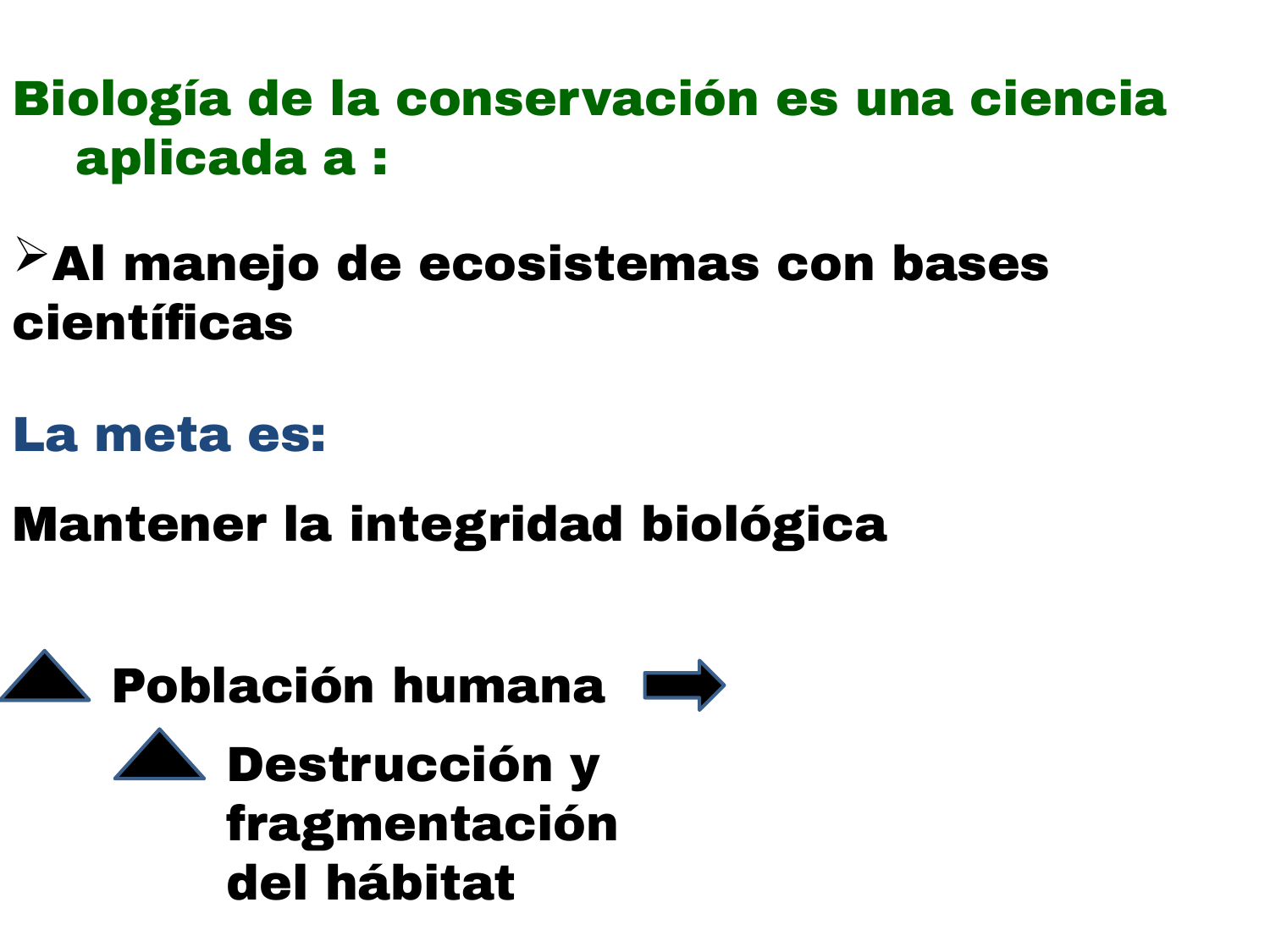

Biología de la conservación es una ciencia aplicada a :
Al manejo de ecosistemas con bases científicas
La meta es:
Mantener la integridad biológica
Población humana

Destrucción y fragmentación del hábitat